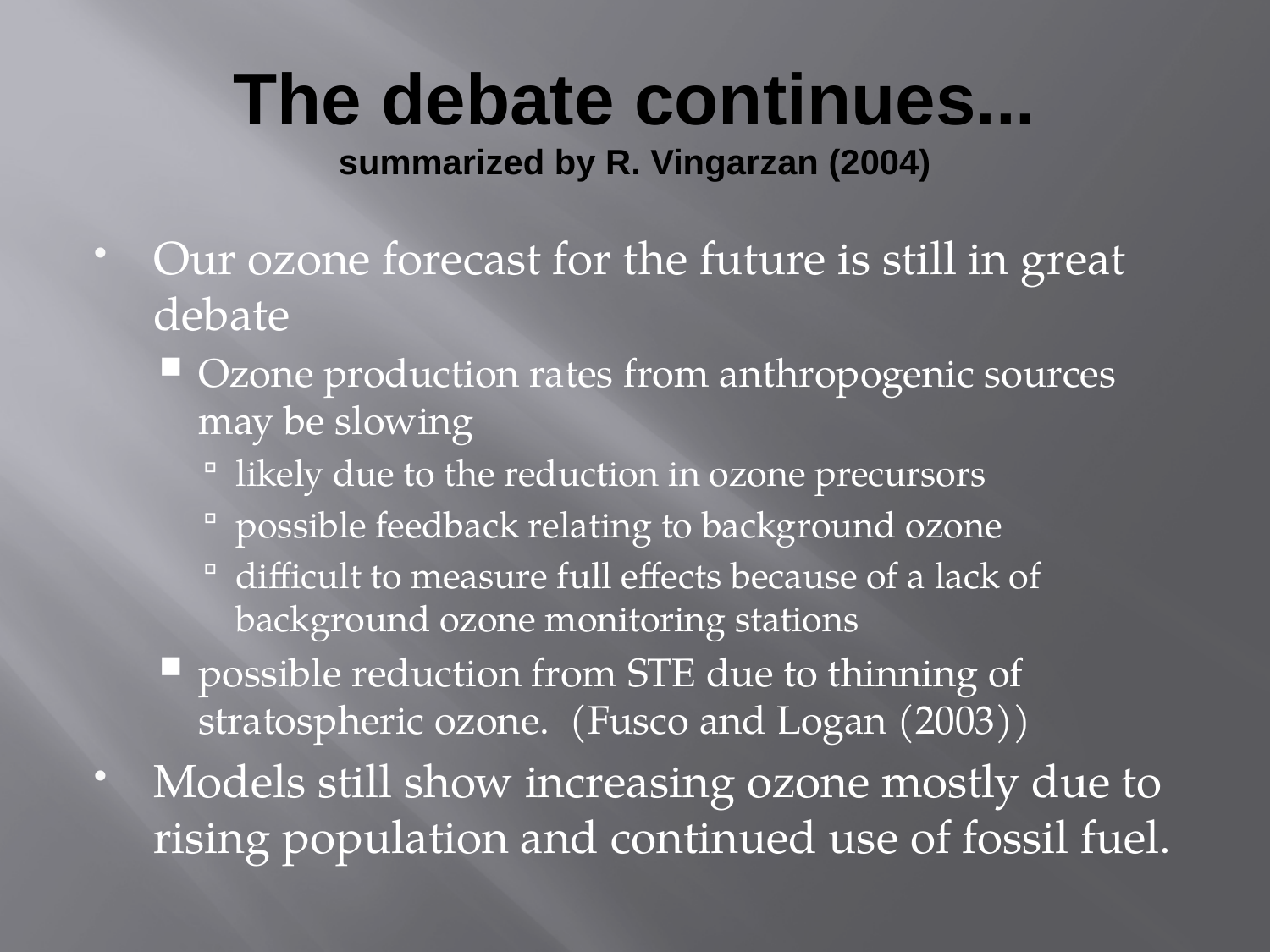

# The debate continues... summarized by R. Vingarzan (2004)
Our ozone forecast for the future is still in great debate
Ozone production rates from anthropogenic sources may be slowing
likely due to the reduction in ozone precursors
possible feedback relating to background ozone
difficult to measure full effects because of a lack of background ozone monitoring stations
possible reduction from STE due to thinning of stratospheric ozone.  (Fusco and Logan (2003))
Models still show increasing ozone mostly due to rising population and continued use of fossil fuel.